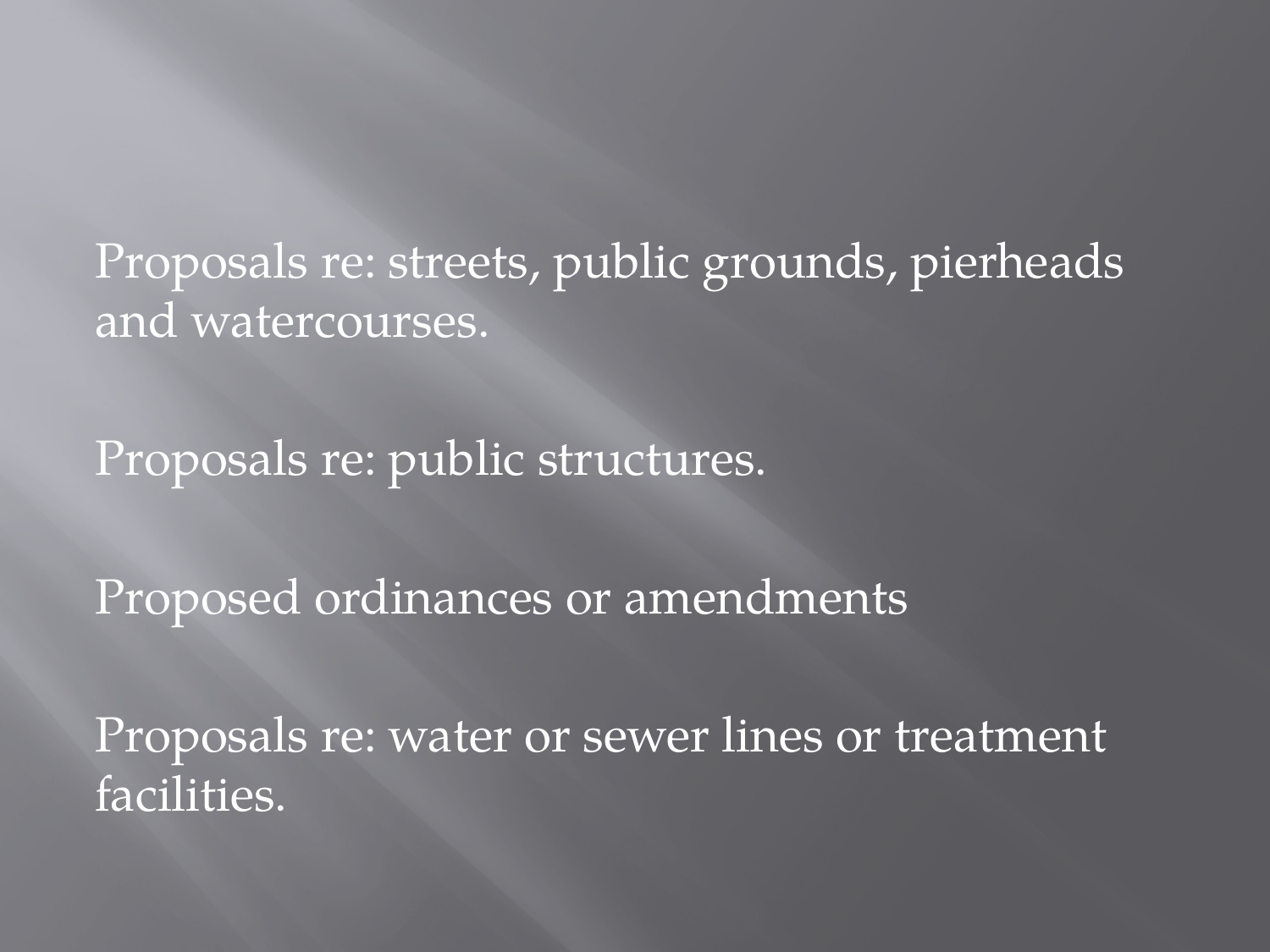

#
Proposals re: streets, public grounds, pierheads and watercourses.

Proposals re: public structures.

Proposed ordinances or amendments

Proposals re: water or sewer lines or treatment facilities.